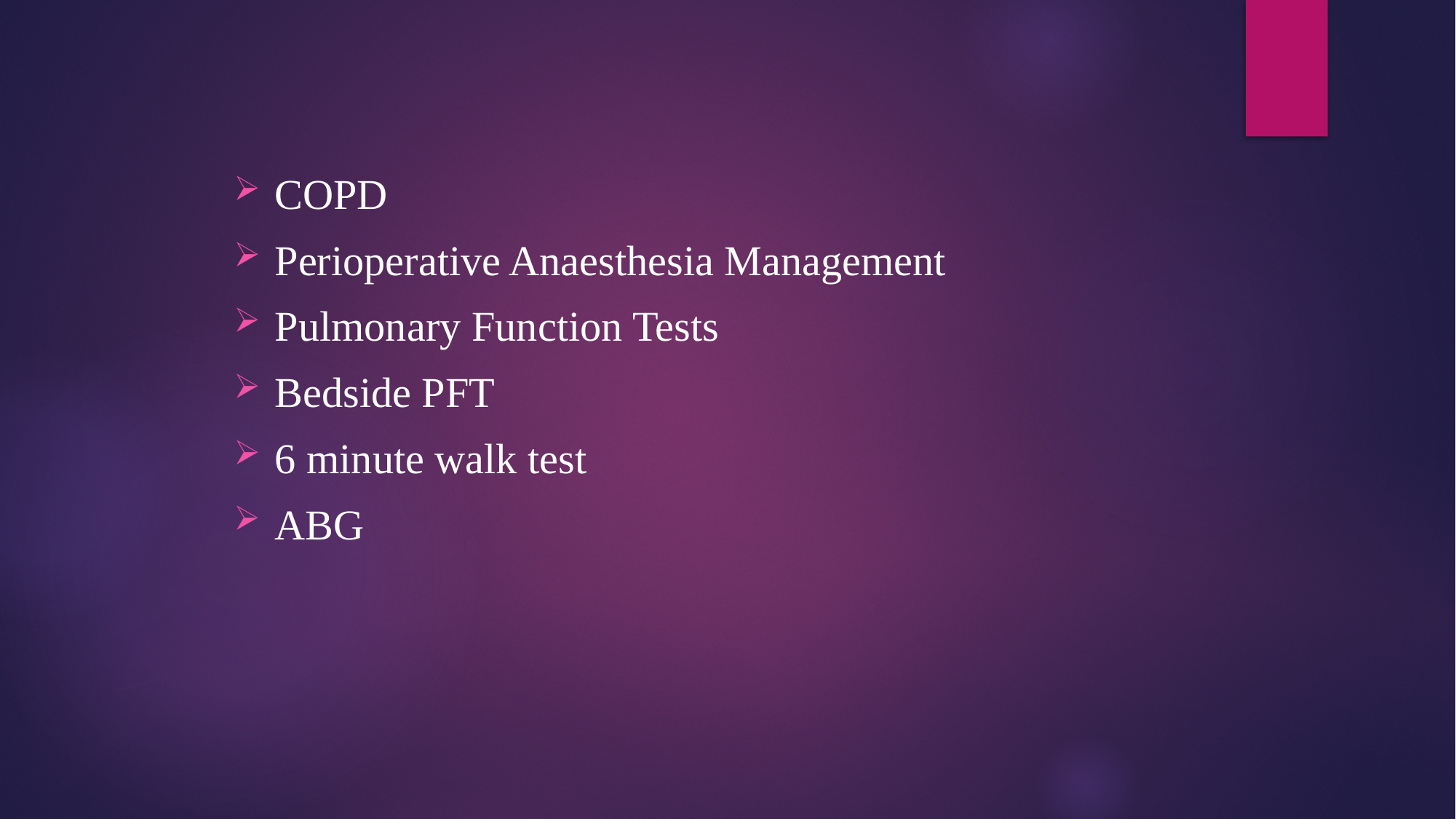

#
COPD
Perioperative Anaesthesia Management
Pulmonary Function Tests
Bedside PFT
6 minute walk test
ABG